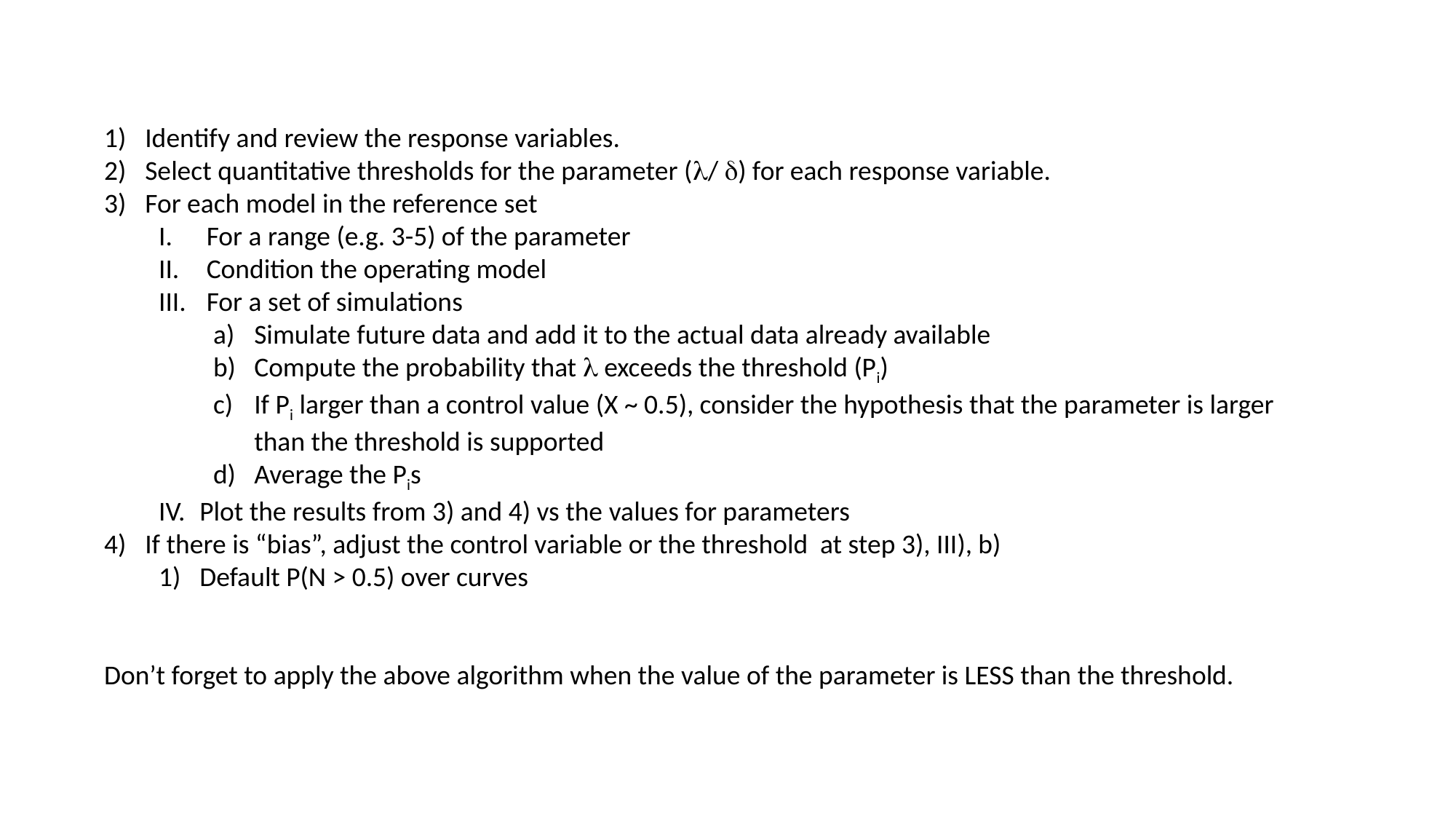

Identify and review the response variables.
Select quantitative thresholds for the parameter (λ/ δ) for each response variable.
For each model in the reference set
For a range (e.g. 3-5) of the parameter
Condition the operating model
For a set of simulations
Simulate future data and add it to the actual data already available
Compute the probability that λ exceeds the threshold (Pi)
If Pi larger than a control value (X ~ 0.5), consider the hypothesis that the parameter is larger than the threshold is supported
Average the Pis
Plot the results from 3) and 4) vs the values for parameters
If there is “bias”, adjust the control variable or the threshold  at step 3), III), b)
Default P(N > 0.5) over curves

Don’t forget to apply the above algorithm when the value of the parameter is LESS than the threshold.